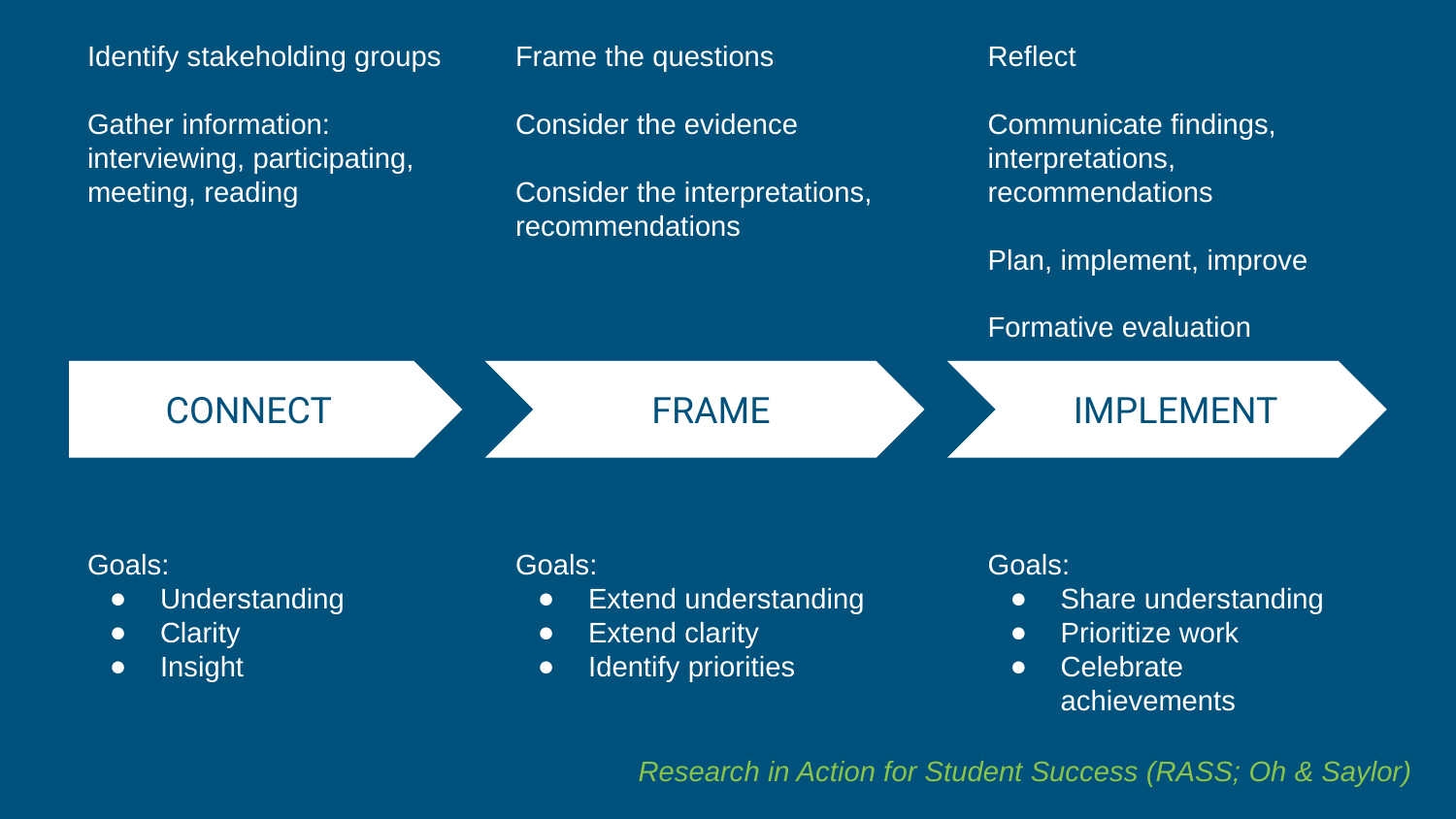

Identify stakeholding groups

Gather information:  interviewing, participating, meeting, reading

Goals:
Understanding
Clarity
Insight
Frame the questions

Consider the evidence

Consider the interpretations, recommendations

Goals:
Extend understanding
Extend clarity
Identify priorities
Reflect

Communicate findings, interpretations, recommendations

Plan, implement, improve

Formative evaluation

Goals:
Share understanding
Prioritize work
Celebrate achievements

CONNECT
FRAME
IMPLEMENT
Research in Action for Student Success (RASS; Oh & Saylor)